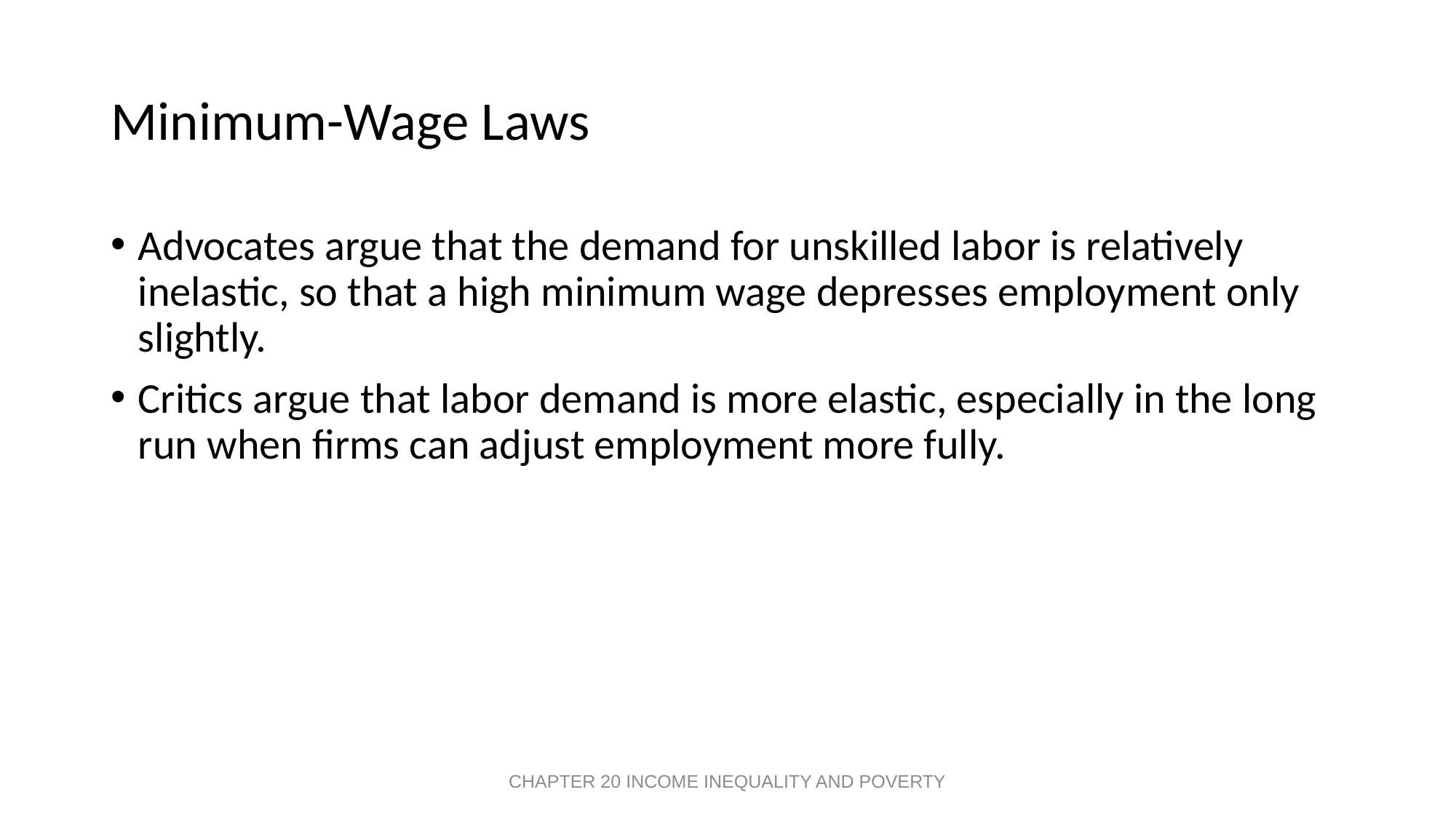

# Minimum-Wage Laws
Advocates argue that the demand for unskilled labor is relatively inelastic, so that a high minimum wage depresses employment only slightly.
Critics argue that labor demand is more elastic, especially in the long run when firms can adjust employment more fully.
CHAPTER 20 INCOME INEQUALITY AND POVERTY